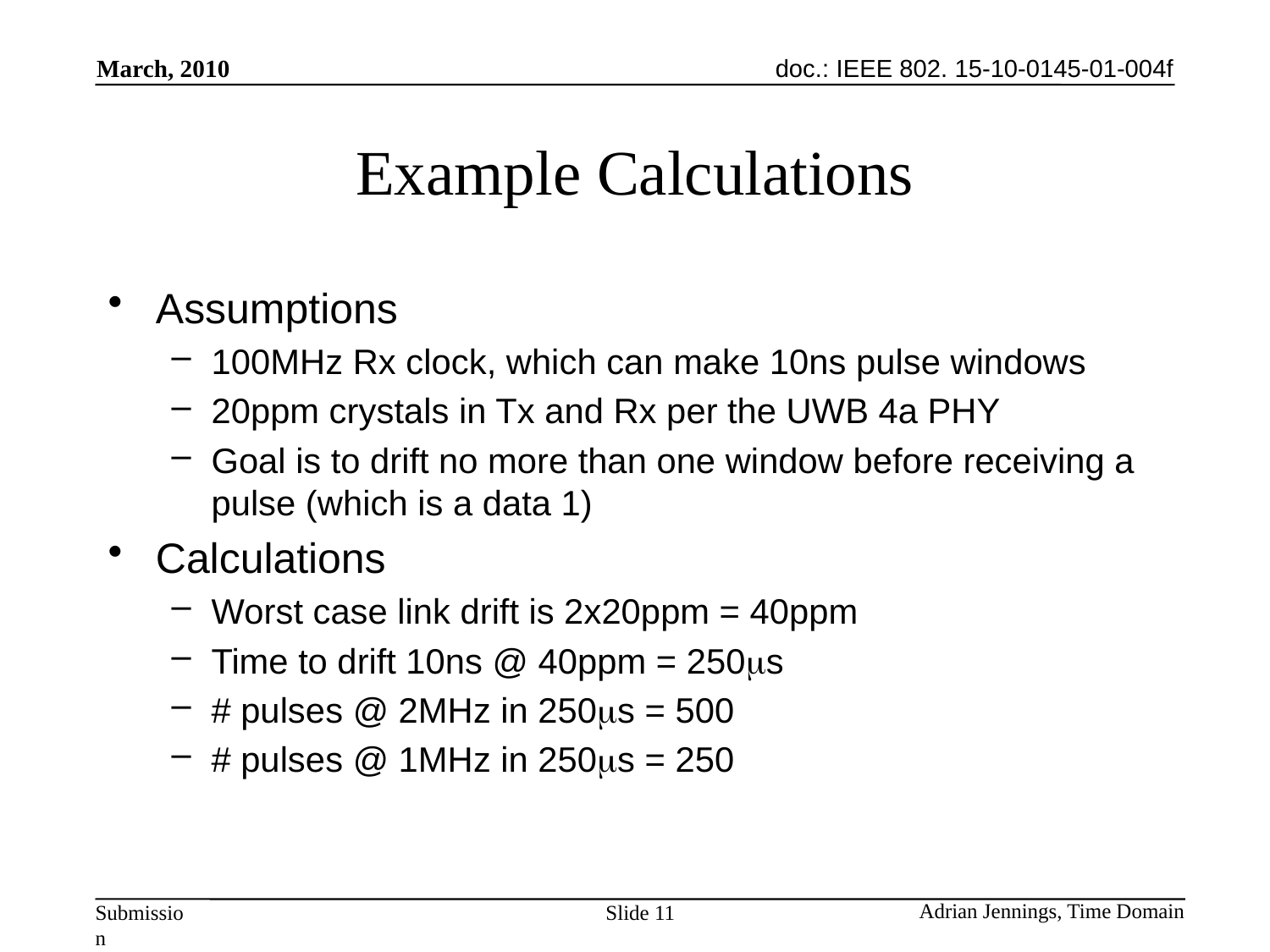

# Example Calculations
Assumptions
100MHz Rx clock, which can make 10ns pulse windows
20ppm crystals in Tx and Rx per the UWB 4a PHY
Goal is to drift no more than one window before receiving a pulse (which is a data 1)
Calculations
Worst case link drift is 2x20ppm = 40ppm
Time to drift 10ns @ 40ppm = 250μs
# pulses @ 2MHz in 250μs = 500
# pulses @ 1MHz in 250μs = 250
Slide 11